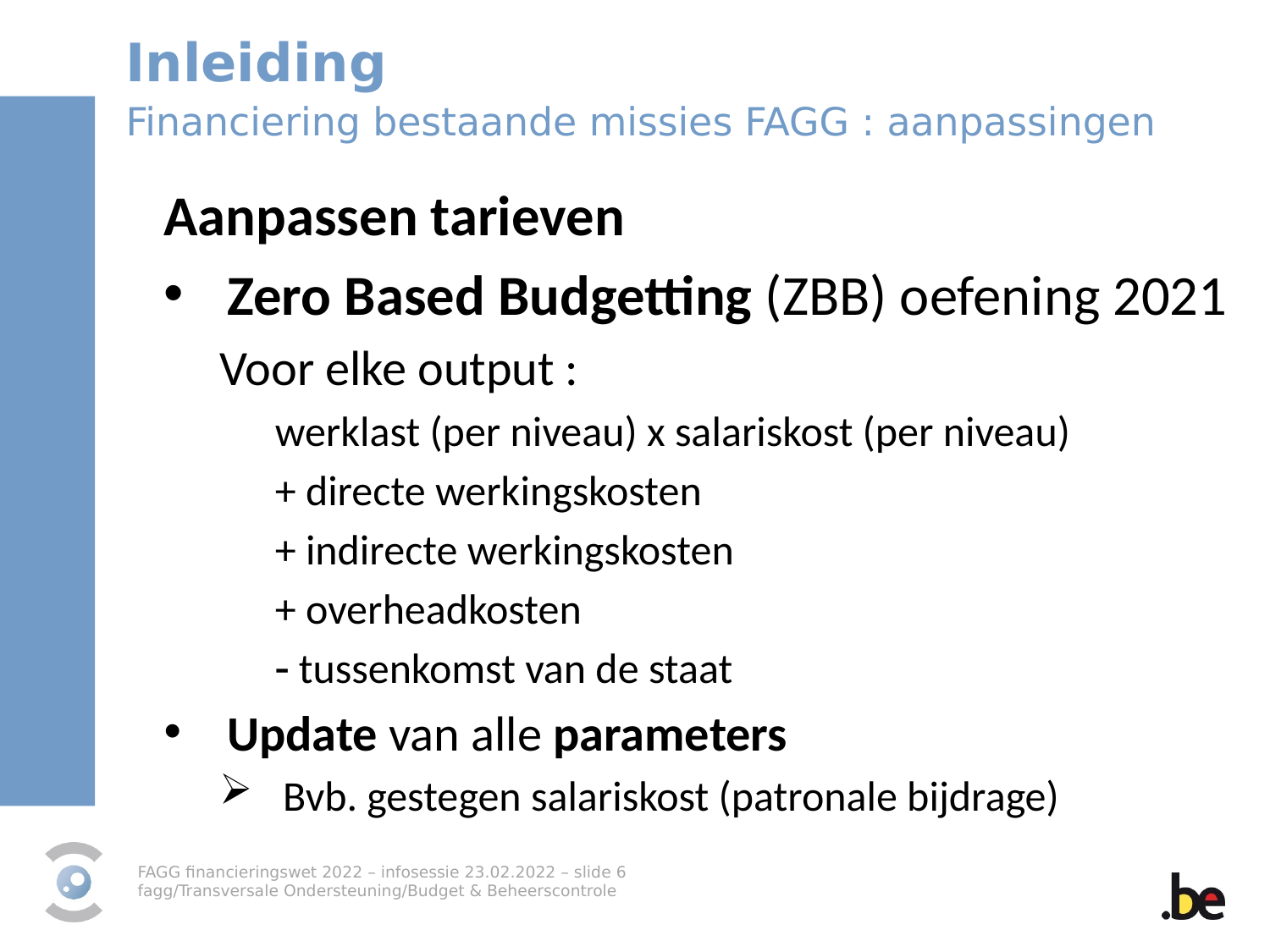

Inleiding
Financiering bestaande missies FAGG : aanpassingen

Aanpassen tarieven
Zero Based Budgetting (ZBB) oefening 2021
Voor elke output :
werklast (per niveau) x salariskost (per niveau)
+ directe werkingskosten
+ indirecte werkingskosten
+ overheadkosten
− tussenkomst van de staat
Update van alle parameters
Bvb. gestegen salariskost (patronale bijdrage)
FAGG financieringswet 2022 – infosessie 23.02.2022 – slide 6
fagg/Transversale Ondersteuning/Budget & Beheerscontrole